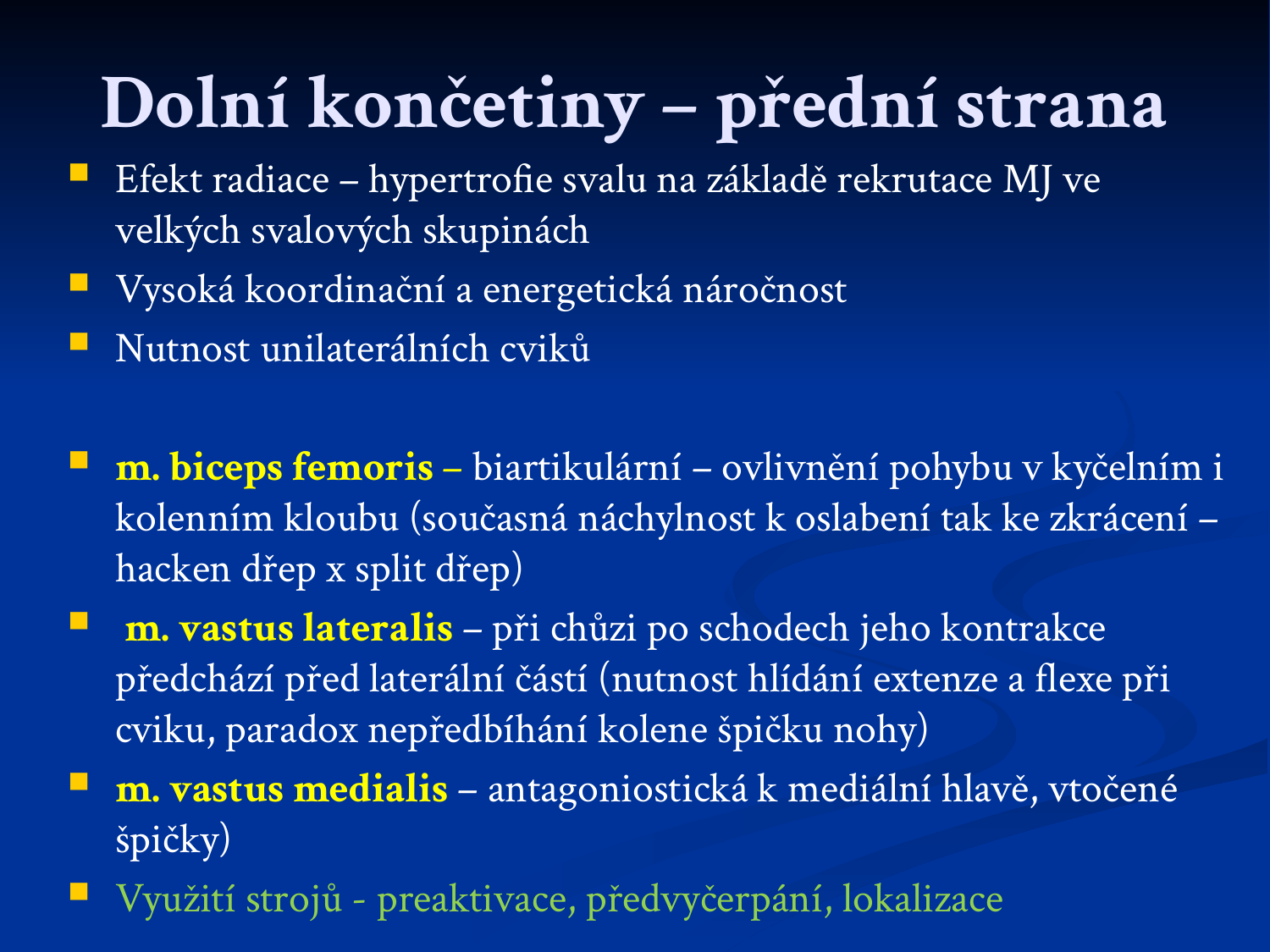

# Dolní končetiny – přední strana
Efekt radiace – hypertrofie svalu na základě rekrutace MJ ve velkých svalových skupinách
Vysoká koordinační a energetická náročnost
Nutnost unilaterálních cviků

m. biceps femoris – biartikulární – ovlivnění pohybu v kyčelním i kolenním kloubu (současná náchylnost k oslabení tak ke zkrácení – hacken dřep x split dřep)
 m. vastus lateralis – při chůzi po schodech jeho kontrakce předchází před laterální částí (nutnost hlídání extenze a flexe při cviku, paradox nepředbíhání kolene špičku nohy)
m. vastus medialis – antagoniostická k mediální hlavě, vtočené špičky)
Využití strojů - preaktivace, předvyčerpání, lokalizace